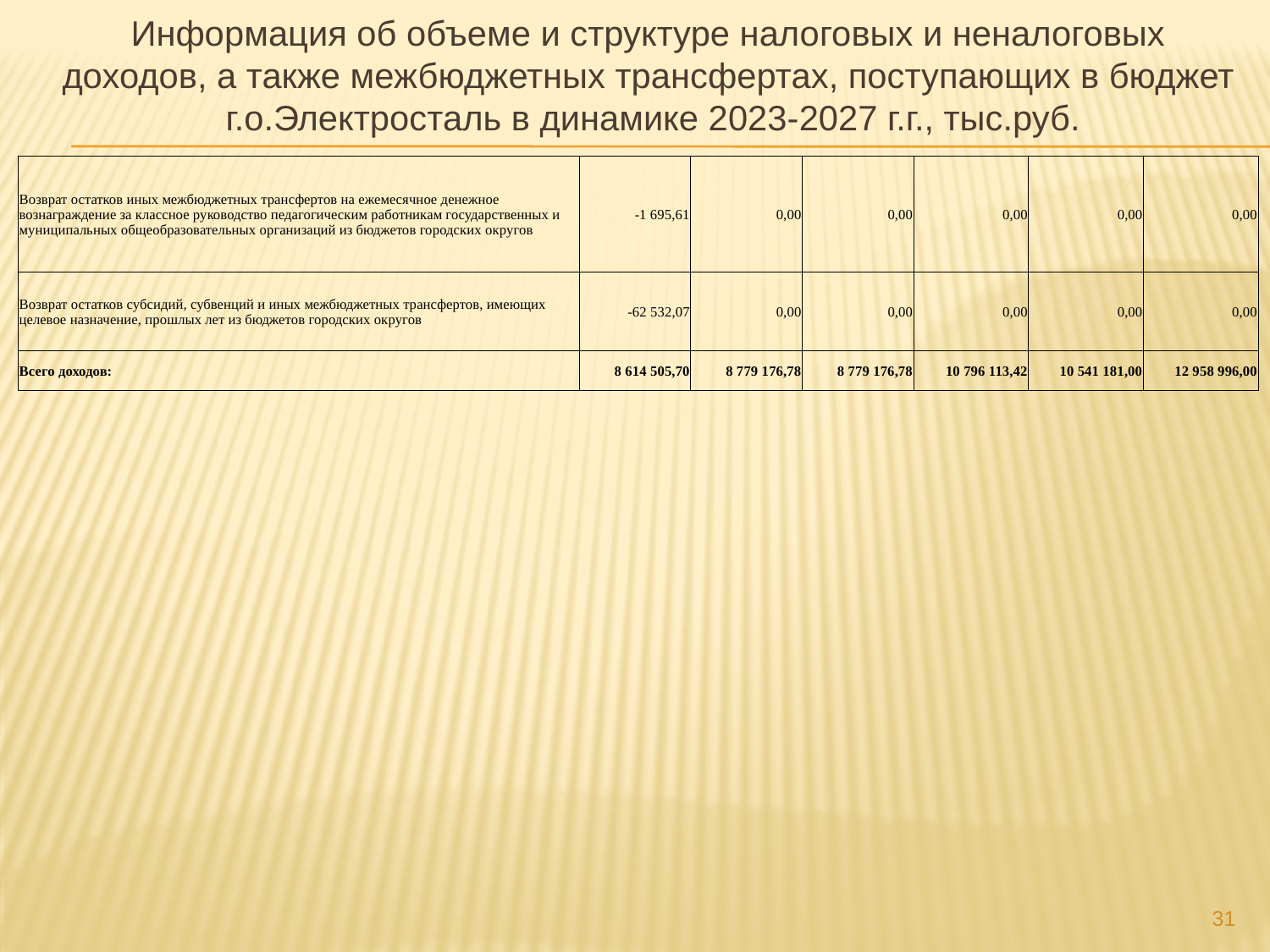

# Информация об объеме и структуре налоговых и неналоговых доходов, а также межбюджетных трансфертах, поступающих в бюджет  г.о.Электросталь в динамике 2023-2027 г.г., тыс.руб.
| Возврат остатков иных межбюджетных трансфертов на ежемесячное денежное вознаграждение за классное руководство педагогическим работникам государственных и муниципальных общеобразовательных организаций из бюджетов городских округов | -1 695,61 | 0,00 | 0,00 | 0,00 | 0,00 | 0,00 |
| --- | --- | --- | --- | --- | --- | --- |
| Возврат остатков субсидий, субвенций и иных межбюджетных трансфертов, имеющих целевое назначение, прошлых лет из бюджетов городских округов | -62 532,07 | 0,00 | 0,00 | 0,00 | 0,00 | 0,00 |
| Всего доходов: | 8 614 505,70 | 8 779 176,78 | 8 779 176,78 | 10 796 113,42 | 10 541 181,00 | 12 958 996,00 |
31